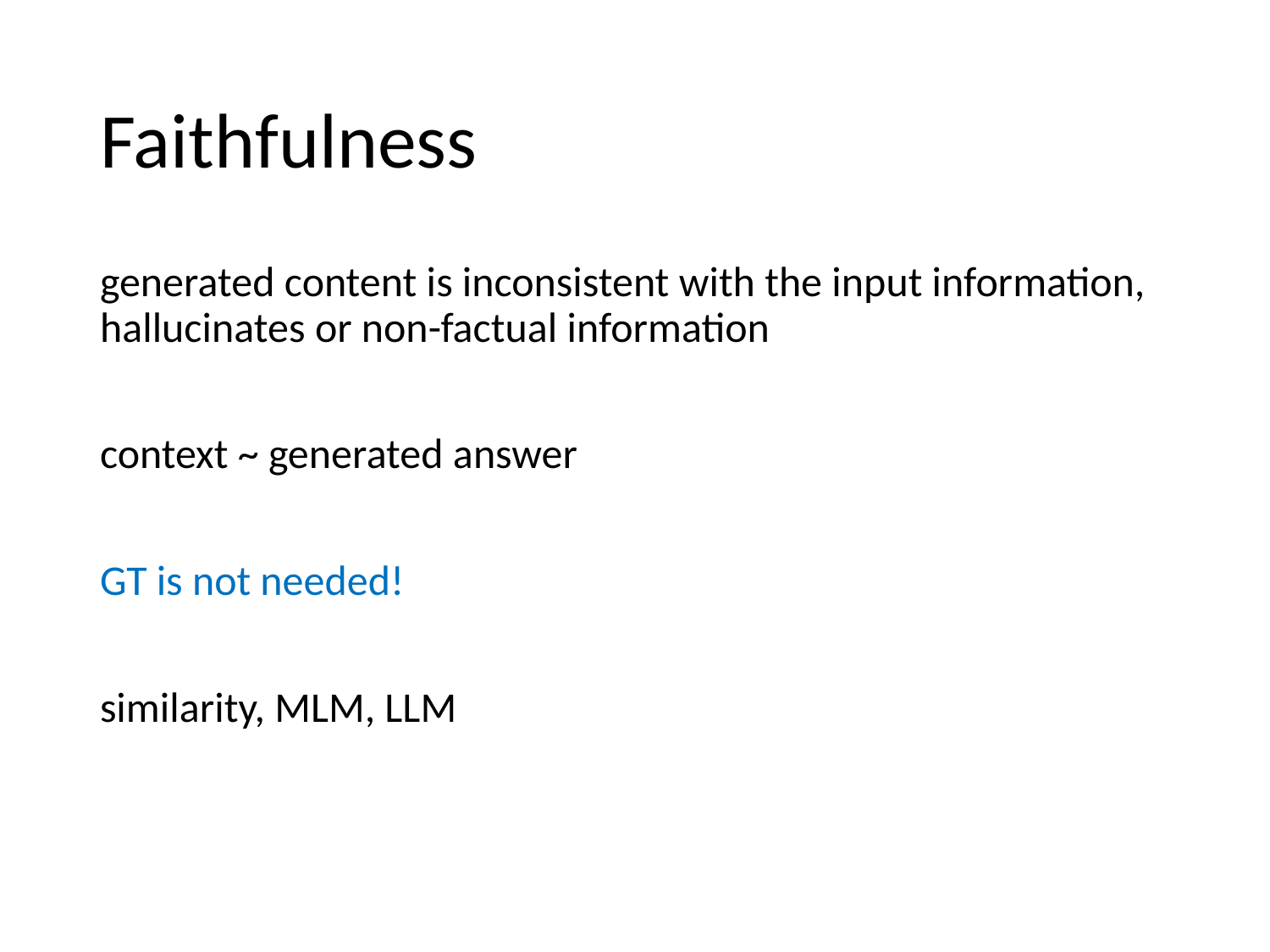

# Faithfulness
generated content is inconsistent with the input information, hallucinates or non-factual information

context ~ generated answer

GT is not needed!

similarity, MLM, LLM